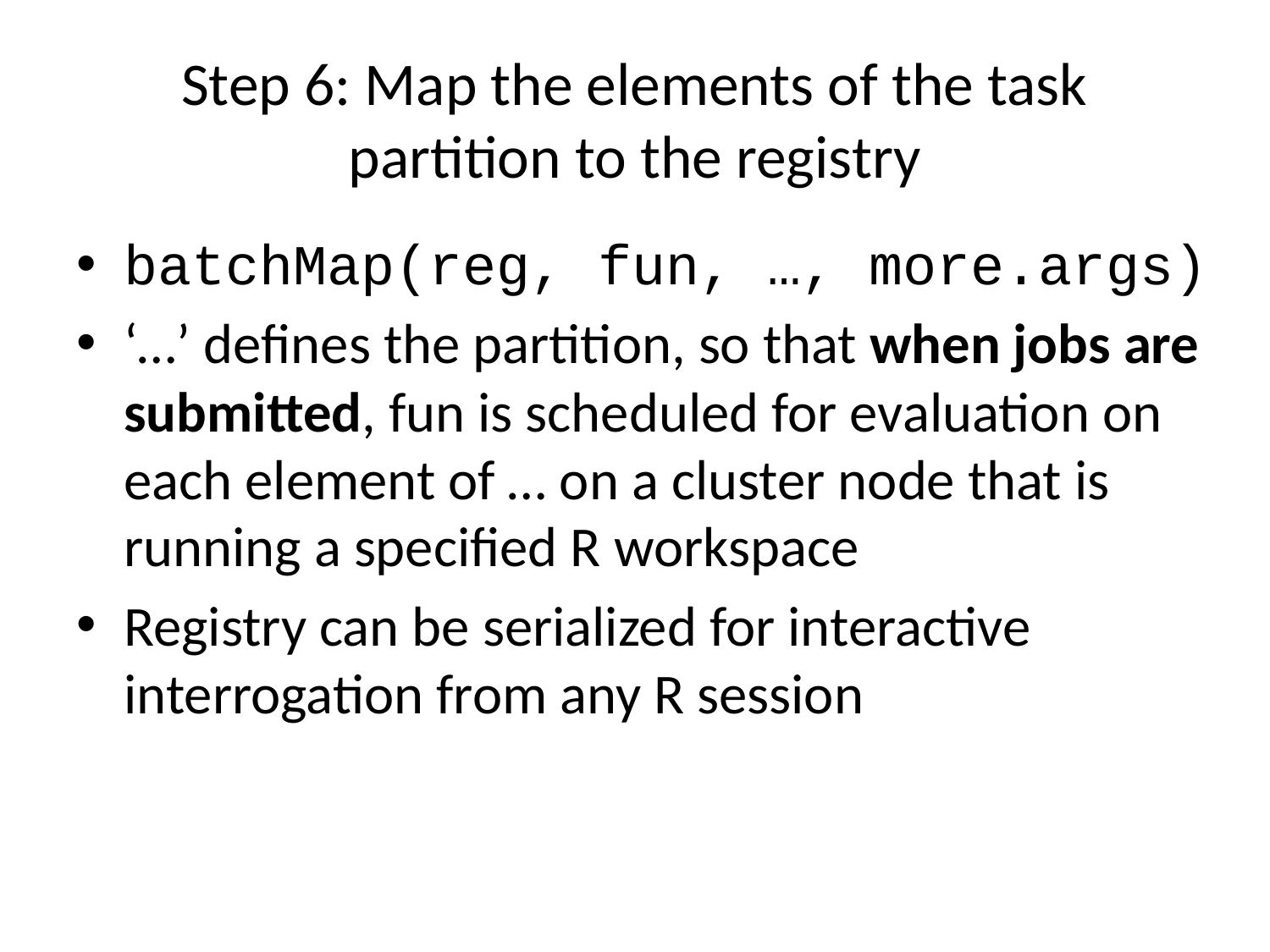

# Step 6: Map the elements of the task partition to the registry
batchMap(reg, fun, …, more.args)
‘…’ defines the partition, so that when jobs are submitted, fun is scheduled for evaluation on each element of … on a cluster node that is running a specified R workspace
Registry can be serialized for interactive interrogation from any R session